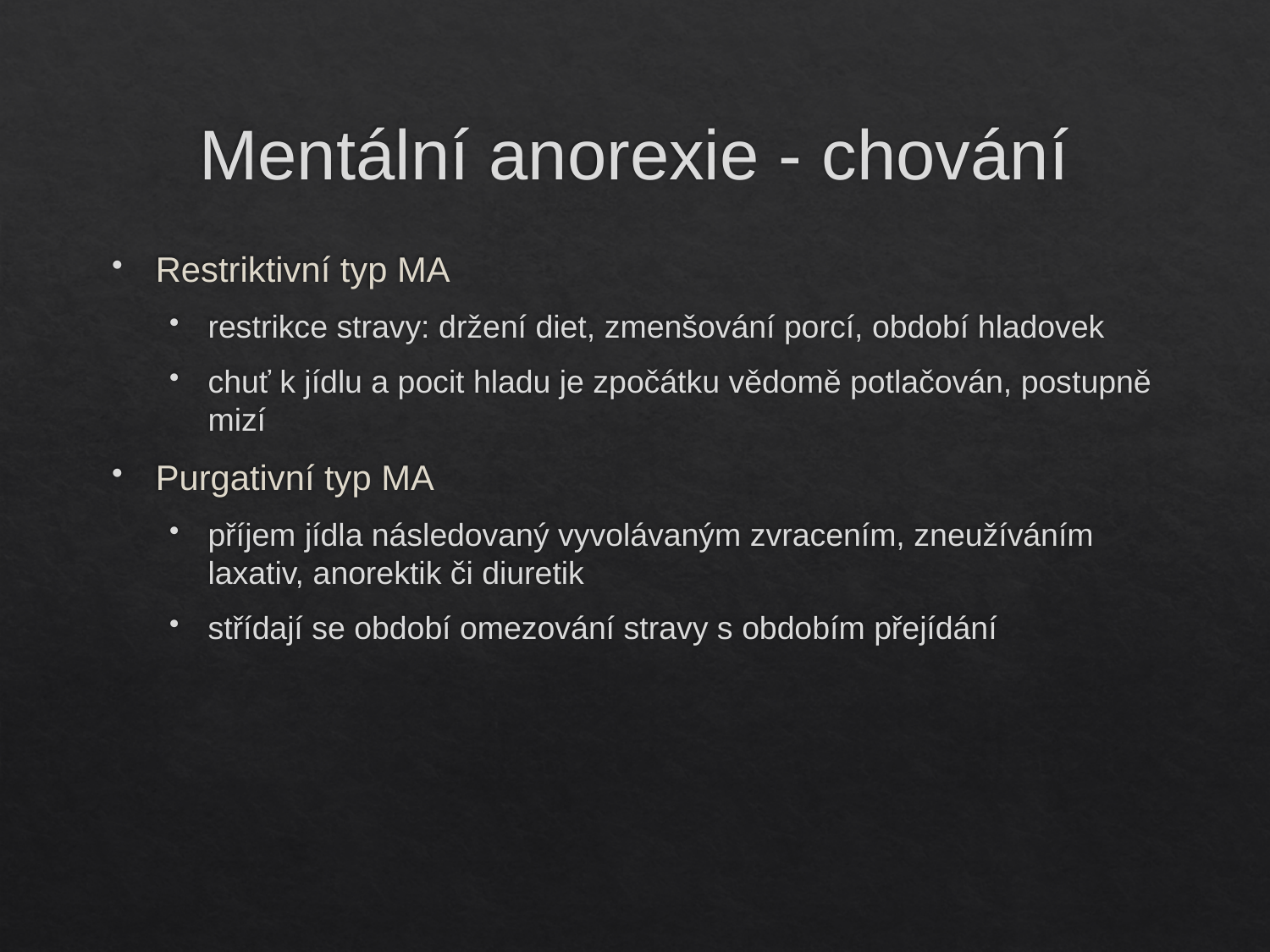

# Mentální anorexie - chování
Restriktivní typ MA
restrikce stravy: držení diet, zmenšování porcí, období hladovek
chuť k jídlu a pocit hladu je zpočátku vědomě potlačován, postupně mizí
Purgativní typ MA
příjem jídla následovaný vyvolávaným zvracením, zneužíváním laxativ, anorektik či diuretik
střídají se období omezování stravy s obdobím přejídání